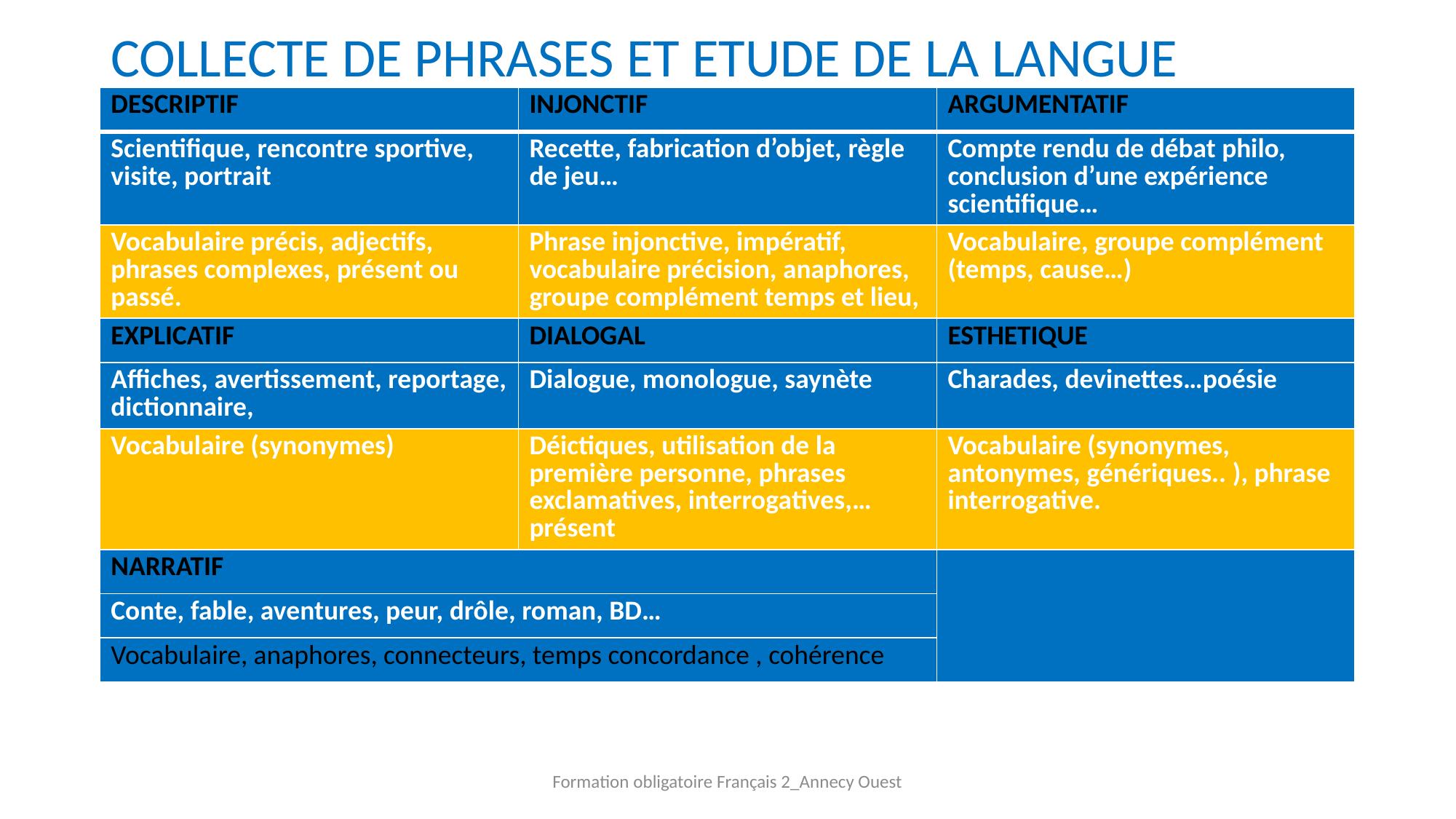

# COLLECTE DE PHRASES ET ETUDE DE LA LANGUE
| DESCRIPTIF | INJONCTIF | ARGUMENTATIF |
| --- | --- | --- |
| Scientifique, rencontre sportive, visite, portrait | Recette, fabrication d’objet, règle de jeu… | Compte rendu de débat philo, conclusion d’une expérience scientifique… |
| Vocabulaire précis, adjectifs, phrases complexes, présent ou passé. | Phrase injonctive, impératif, vocabulaire précision, anaphores, groupe complément temps et lieu, | Vocabulaire, groupe complément (temps, cause…) |
| EXPLICATIF | DIALOGAL | ESTHETIQUE |
| Affiches, avertissement, reportage, dictionnaire, | Dialogue, monologue, saynète | Charades, devinettes…poésie |
| Vocabulaire (synonymes) | Déictiques, utilisation de la première personne, phrases exclamatives, interrogatives,… présent | Vocabulaire (synonymes, antonymes, génériques.. ), phrase interrogative. |
| NARRATIF |  |  |
| Conte, fable, aventures, peur, drôle, roman, BD… |  |  |
| Vocabulaire, anaphores, connecteurs, temps concordance , cohérence |  |  |
Formation obligatoire Français 2_Annecy Ouest